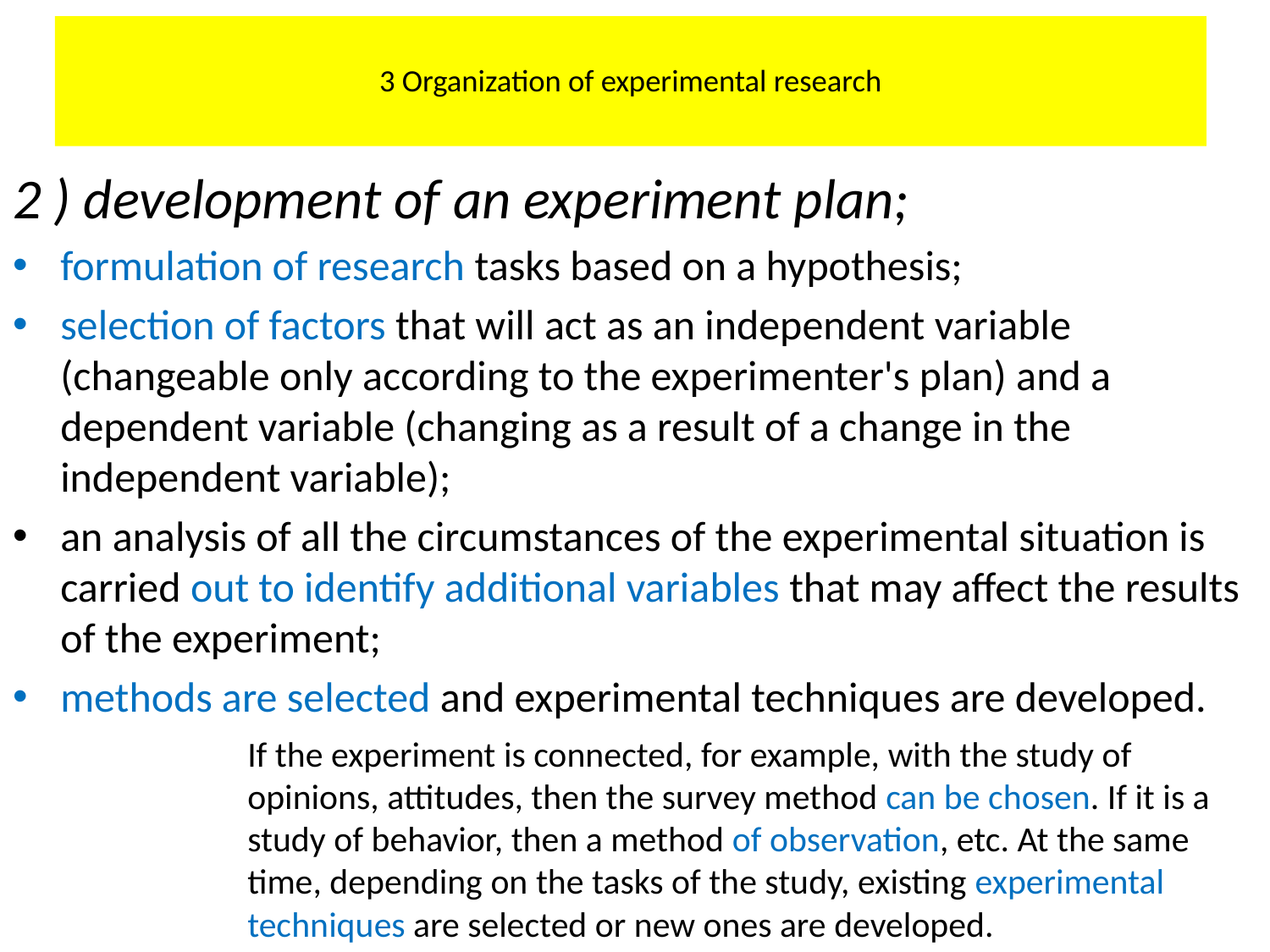

# 3 Organization of experimental research
2 ) development of an experiment plan;
formulation of research tasks based on a hypothesis;
selection of factors that will act as an independent variable (changeable only according to the experimenter's plan) and a dependent variable (changing as a result of a change in the independent variable);
an analysis of all the circumstances of the experimental situation is carried out to identify additional variables that may affect the results of the experiment;
methods are selected and experimental techniques are developed.
If the experiment is connected, for example, with the study of opinions, attitudes, then the survey method can be chosen. If it is a study of behavior, then a method of observation, etc. At the same time, depending on the tasks of the study, existing experimental techniques are selected or new ones are developed.